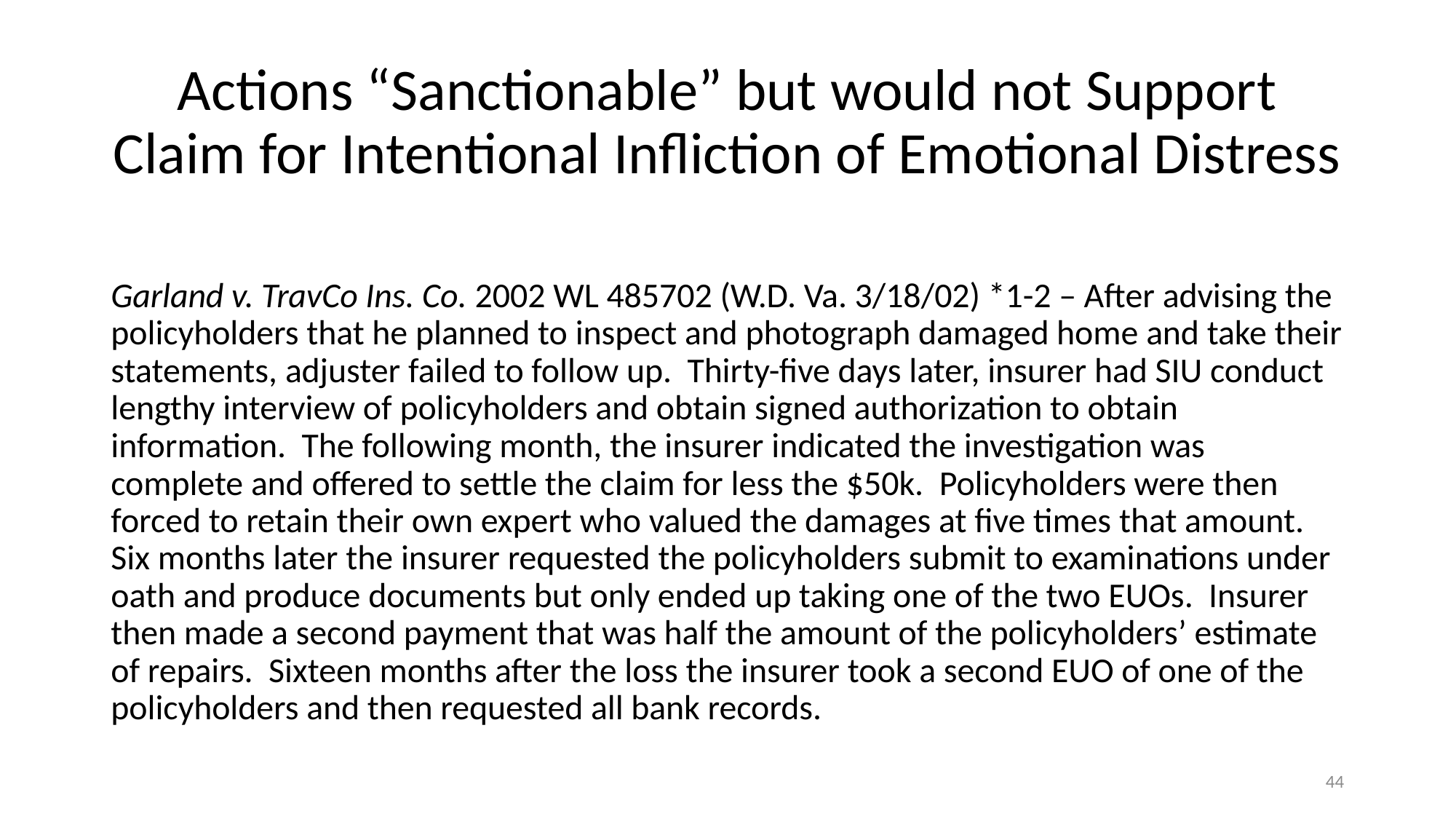

# Actions “Sanctionable” but would not Support Claim for Intentional Infliction of Emotional Distress

Garland v. TravCo Ins. Co. 2002 WL 485702 (W.D. Va. 3/18/02) *1-2 – After advising the policyholders that he planned to inspect and photograph damaged home and take their statements, adjuster failed to follow up.  Thirty-five days later, insurer had SIU conduct lengthy interview of policyholders and obtain signed authorization to obtain information.  The following month, the insurer indicated the investigation was complete and offered to settle the claim for less the $50k.  Policyholders were then forced to retain their own expert who valued the damages at five times that amount.  Six months later the insurer requested the policyholders submit to examinations under oath and produce documents but only ended up taking one of the two EUOs.  Insurer then made a second payment that was half the amount of the policyholders’ estimate of repairs.  Sixteen months after the loss the insurer took a second EUO of one of the policyholders and then requested all bank records.
44